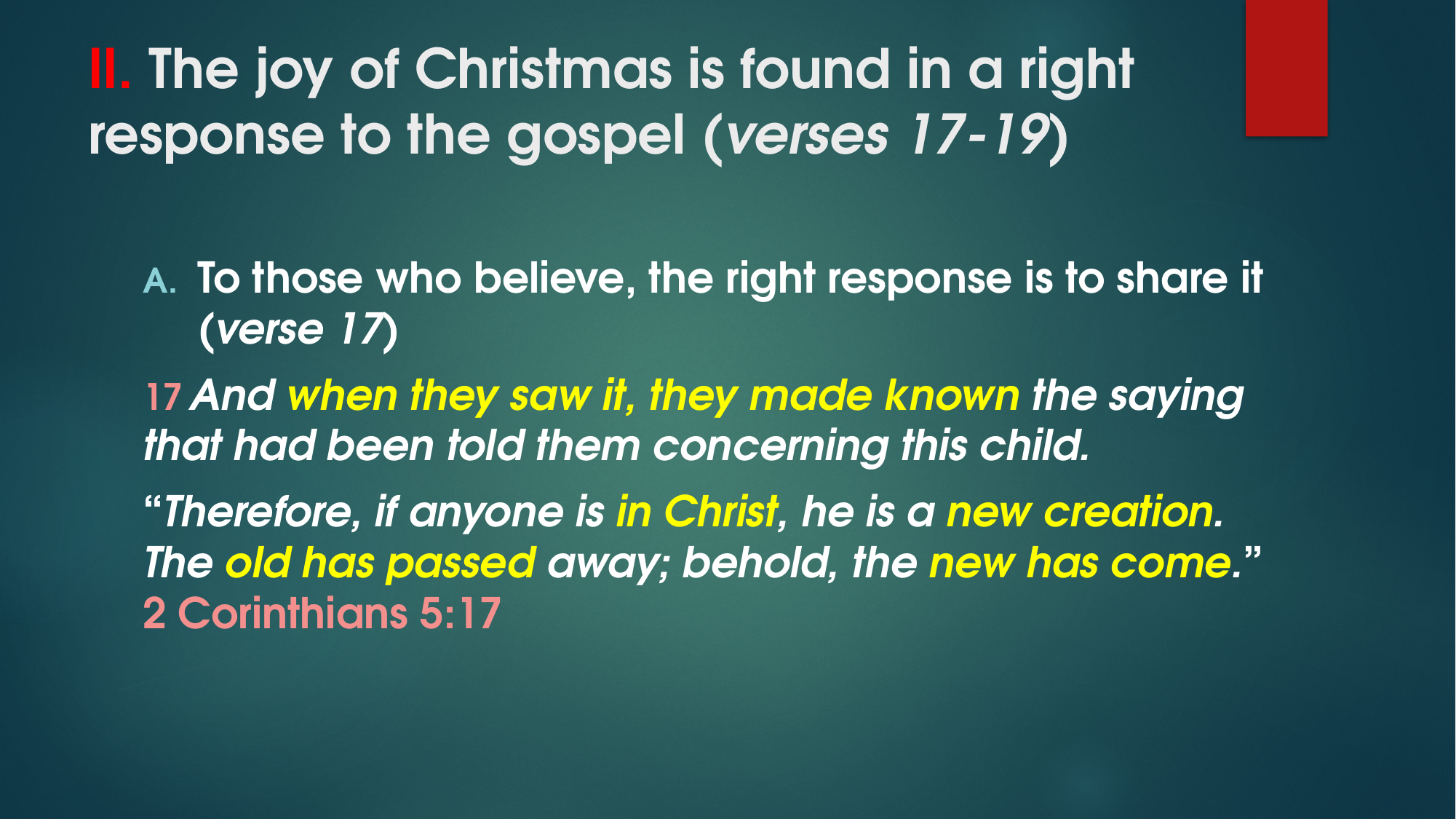

# II. The joy of Christmas is found in a right response to the gospel (verses 17-19)
To those who believe, the right response is to share it (verse 17)
17 And when they saw it, they made known the saying that had been told them concerning this child.
“Therefore, if anyone is in Christ, he is a new creation. The old has passed away; behold, the new has come.” 2 Corinthians 5:17